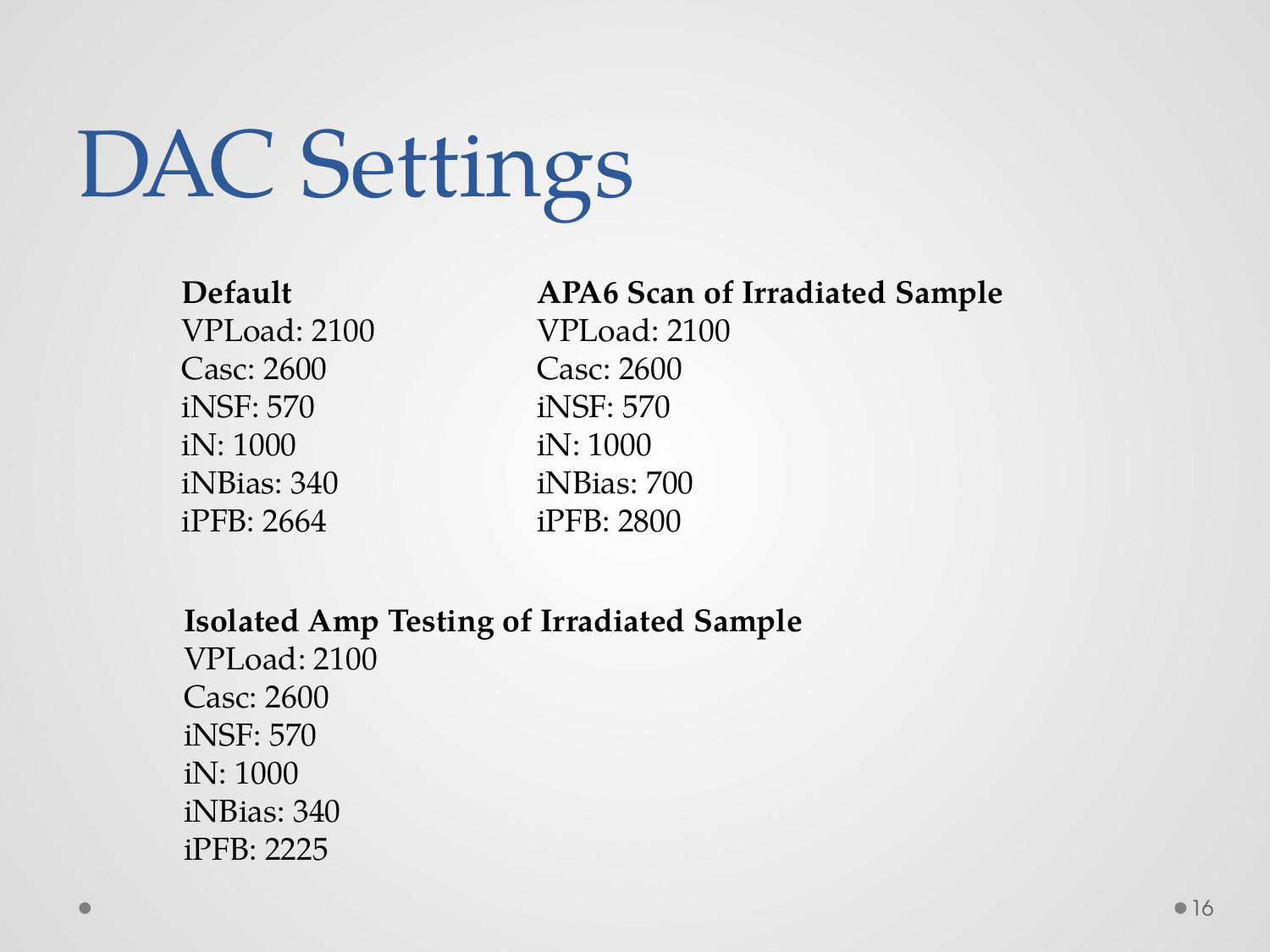

# DAC Settings
Default
VPLoad: 2100
Casc: 2600
iNSF: 570
iN: 1000
iNBias: 340
iPFB: 2664
APA6 Scan of Irradiated Sample
VPLoad: 2100
Casc: 2600
iNSF: 570
iN: 1000
iNBias: 700
iPFB: 2800
Isolated Amp Testing of Irradiated Sample
VPLoad: 2100
Casc: 2600
iNSF: 570
iN: 1000
iNBias: 340
iPFB: 2225
16